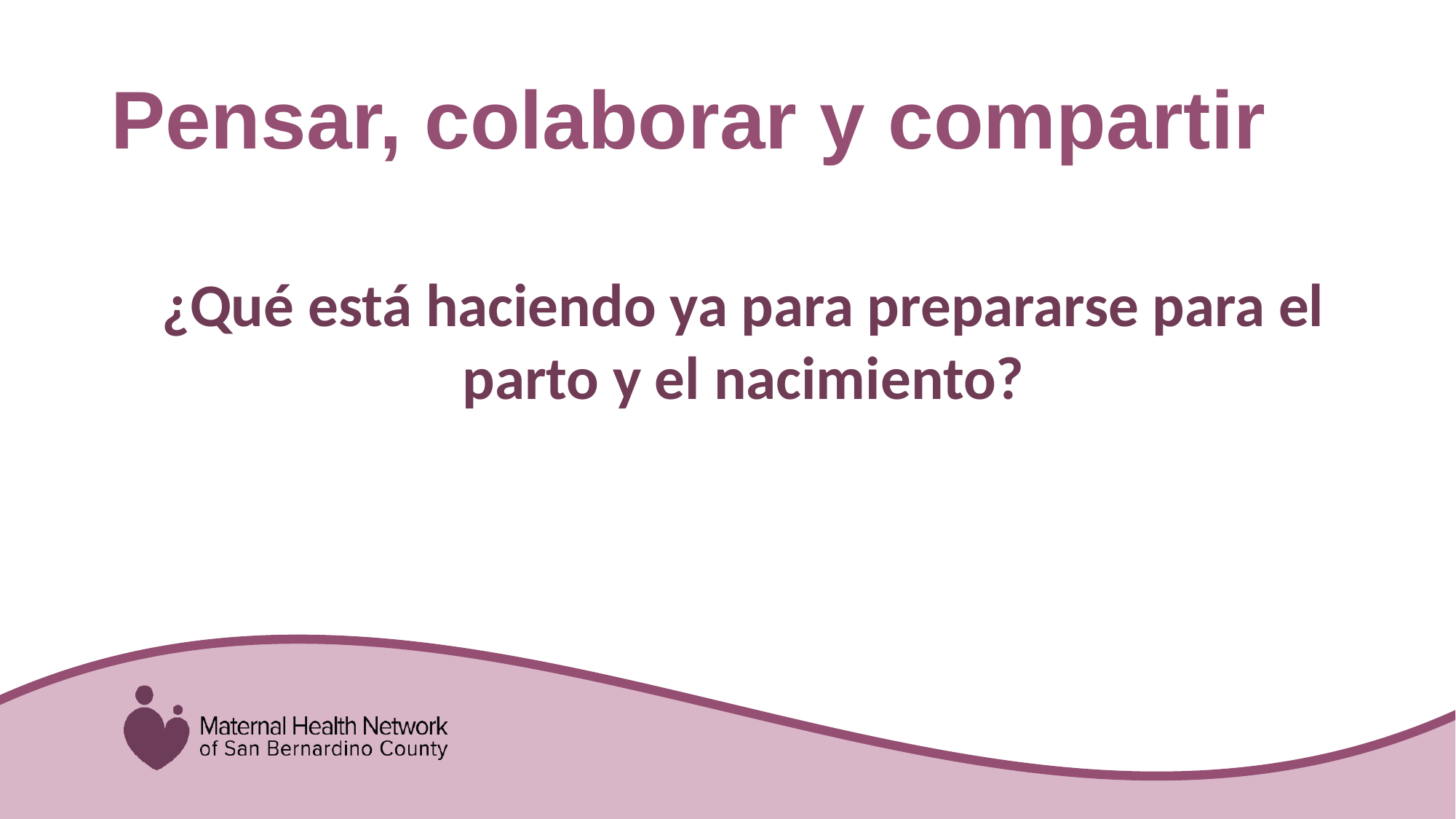

# Pensar, colaborar y compartir

¿Qué está haciendo ya para prepararse para el parto y el nacimiento?